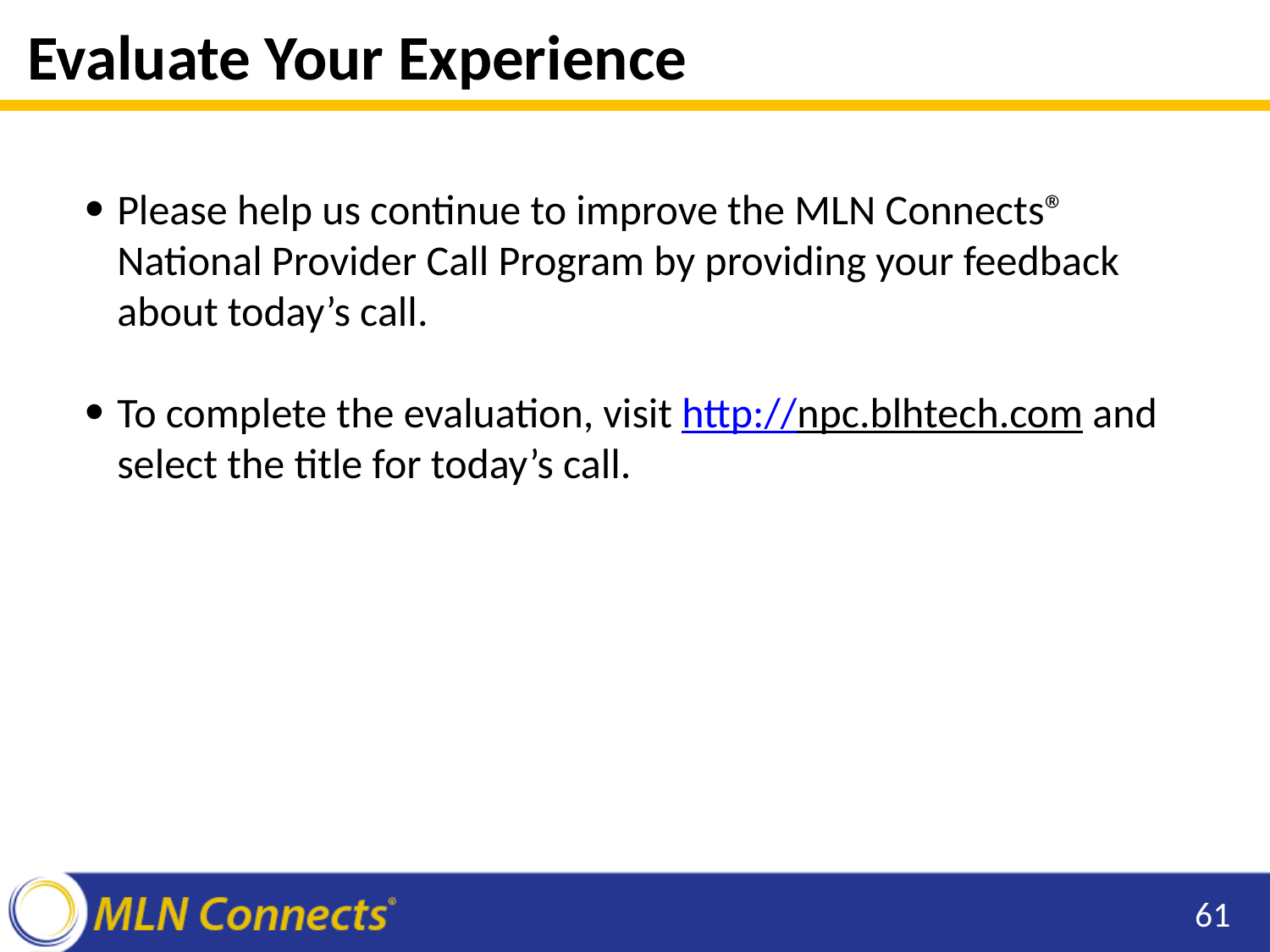

# Evaluate Your Experience
Please help us continue to improve the MLN Connects® National Provider Call Program by providing your feedback about today’s call.

To complete the evaluation, visit http://npc.blhtech.com and select the title for today’s call.

61